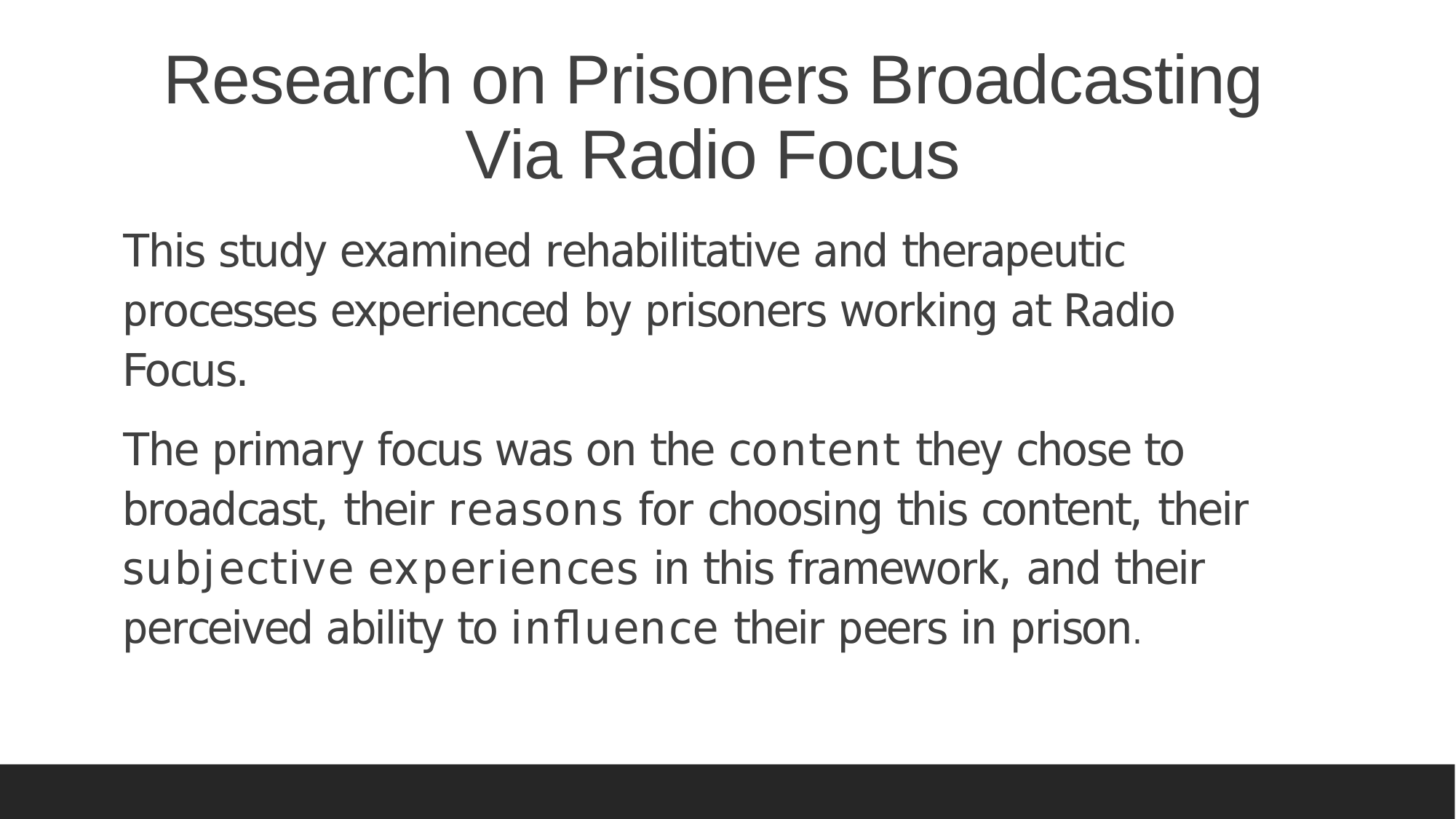

# Research on Prisoners Broadcasting Via Radio Focus
This study examined rehabilitative and therapeutic processes experienced by prisoners working at Radio Focus.
The primary focus was on the content they chose to broadcast, their reasons for choosing this content, their subjective experiences in this framework, and their perceived ability to influence their peers in prison.